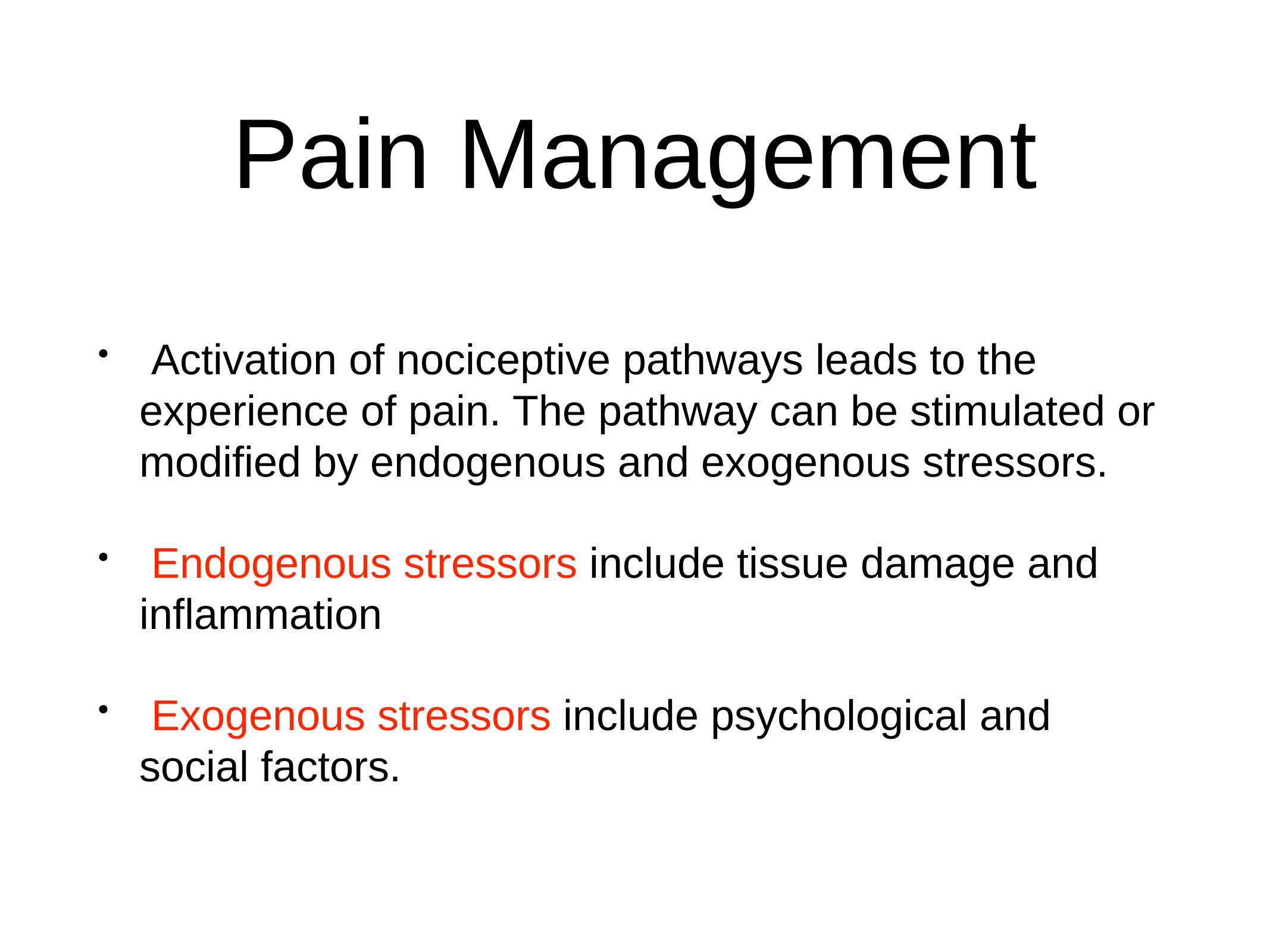

# Pain Management
 Activation of nociceptive pathways leads to the experience of pain. The pathway can be stimulated or modified by endogenous and exogenous stressors.
 Endogenous stressors include tissue damage and inflammation
 Exogenous stressors include psychological and social factors.